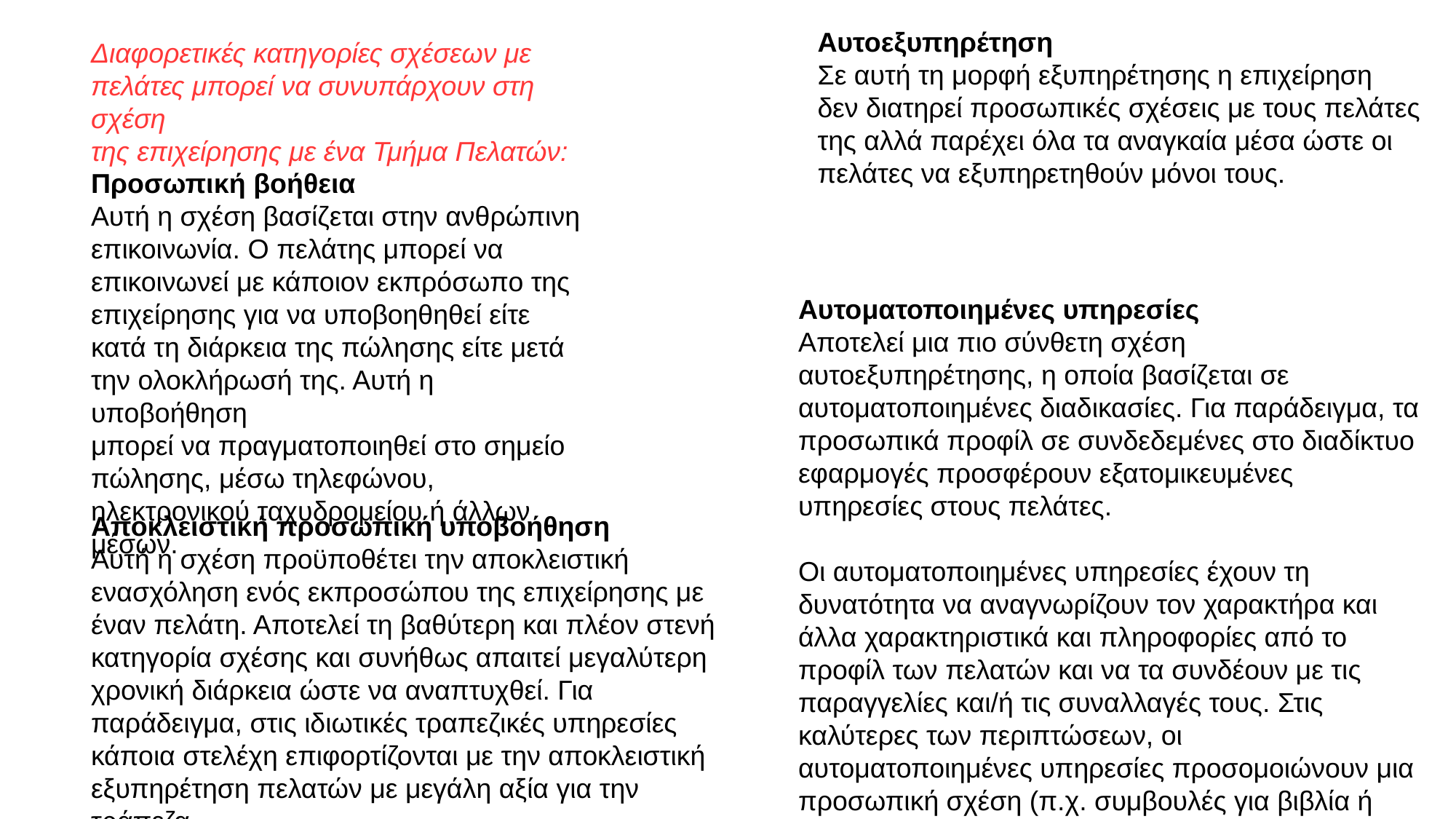

Αυτοεξυπηρέτηση
Σε αυτή τη μορφή εξυπηρέτησης η επιχείρηση
δεν διατηρεί προσωπικές σχέσεις με τους πελάτες της αλλά παρέχει όλα τα αναγκαία μέσα ώστε οι πελάτες να εξυπηρετηθούν μόνοι τους.
Διαφορετικές κατηγορίες σχέσεων με
πελάτες μπορεί να συνυπάρχουν στη σχέση
της επιχείρησης με ένα Τμήμα Πελατών:
Προσωπική βοήθεια
Αυτή η σχέση βασίζεται στην ανθρώπινη επικοινωνία. Ο πελάτης μπορεί να επικοινωνεί με κάποιον εκπρόσωπο της επιχείρησης για να υποβοηθηθεί είτε κατά τη διάρκεια της πώλησης είτε μετά την ολοκλήρωσή της. Αυτή η υποβοήθηση
μπορεί να πραγματοποιηθεί στο σημείο πώλησης, μέσω τηλεφώνου, ηλεκτρονικού ταχυδρομείου ή άλλων μέσων.
Αυτοματοποιημένες υπηρεσίες
Αποτελεί μια πιο σύνθετη σχέση αυτοεξυπηρέτησης, η οποία βασίζεται σε αυτοματοποιημένες διαδικασίες. Για παράδειγμα, τα προσωπικά προφίλ σε συνδεδεμένες στο διαδίκτυο εφαρμογές προσφέρουν εξατομικευμένες υπηρεσίες στους πελάτες.

Οι αυτοματοποιημένες υπηρεσίες έχουν τη δυνατότητα να αναγνωρίζουν τον χαρακτήρα και άλλα χαρακτηριστικά και πληροφορίες από το προφίλ των πελατών και να τα συνδέουν με τις παραγγελίες και/ή τις συναλλαγές τους. Στις καλύτερες των περιπτώσεων, οι αυτοματοποιημένες υπηρεσίες προσομοιώνουν μια προσωπική σχέση (π.χ. συμβουλές για βιβλία ή ταινίες).
Αποκλειστική προσωπική υποβοήθηση
Αυτή η σχέση προϋποθέτει την αποκλειστική ενασχόληση ενός εκπροσώπου της επιχείρησης με έναν πελάτη. Αποτελεί τη βαθύτερη και πλέον στενή κατηγορία σχέσης και συνήθως απαιτεί μεγαλύτερη χρονική διάρκεια ώστε να αναπτυχθεί. Για
παράδειγμα, στις ιδιωτικές τραπεζικές υπηρεσίες κάποια στελέχη επιφορτίζονται με την αποκλειστική εξυπηρέτηση πελατών με μεγάλη αξία για την τράπεζα.